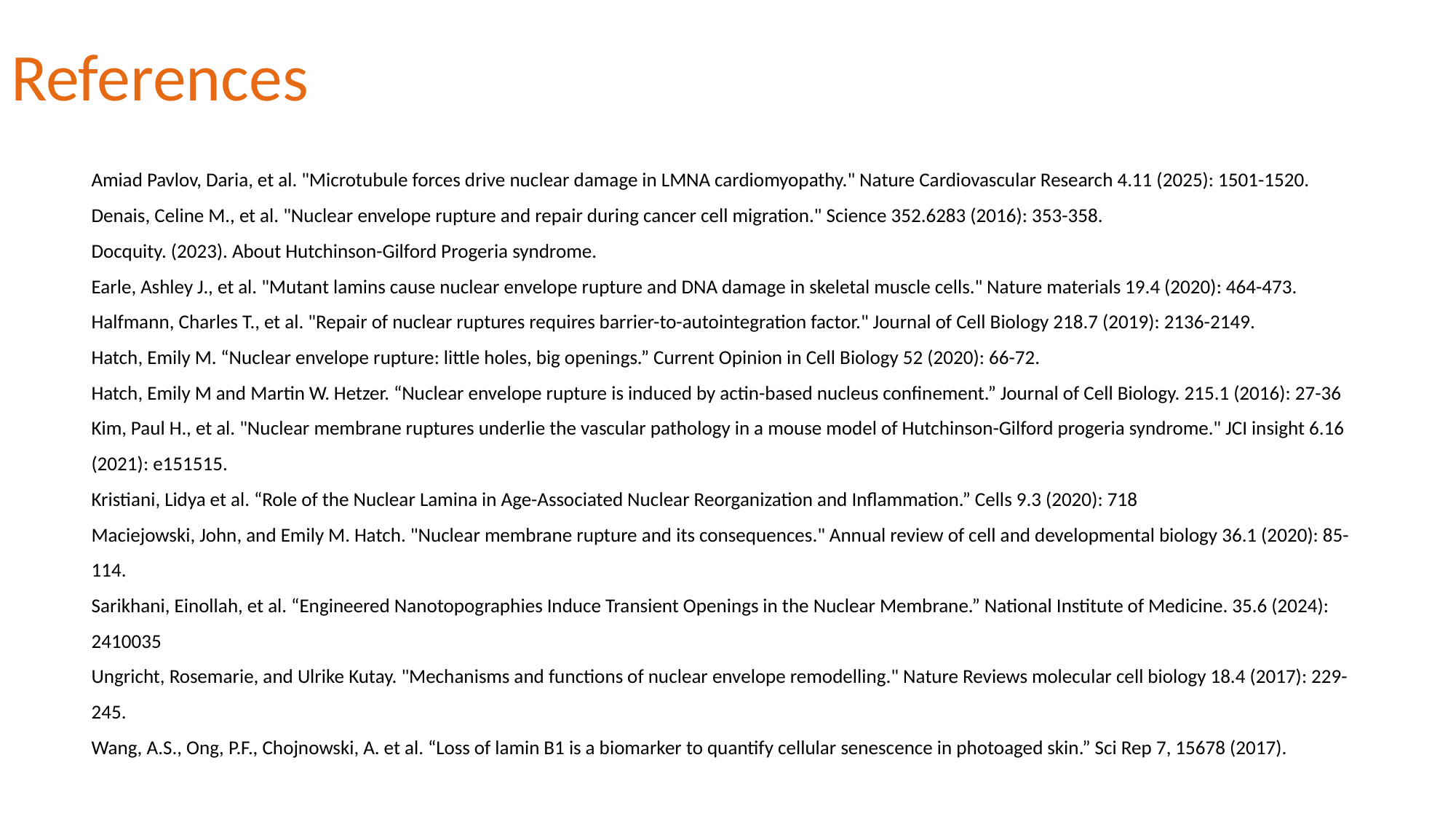

# References
Amiad Pavlov, Daria, et al. "Microtubule forces drive nuclear damage in LMNA cardiomyopathy." Nature Cardiovascular Research 4.11 (2025): 1501-1520.
Denais, Celine M., et al. "Nuclear envelope rupture and repair during cancer cell migration." Science 352.6283 (2016): 353-358.
Docquity. (2023). About Hutchinson-Gilford Progeria syndrome.
Earle, Ashley J., et al. "Mutant lamins cause nuclear envelope rupture and DNA damage in skeletal muscle cells." Nature materials 19.4 (2020): 464-473.
Halfmann, Charles T., et al. "Repair of nuclear ruptures requires barrier-to-autointegration factor." Journal of Cell Biology 218.7 (2019): 2136-2149.
Hatch, Emily M. “Nuclear envelope rupture: little holes, big openings.” Current Opinion in Cell Biology 52 (2020): 66-72.
Hatch, Emily M and Martin W. Hetzer. “Nuclear envelope rupture is induced by actin-based nucleus confinement.” Journal of Cell Biology. 215.1 (2016): 27-36
Kim, Paul H., et al. "Nuclear membrane ruptures underlie the vascular pathology in a mouse model of Hutchinson-Gilford progeria syndrome." JCI insight 6.16 (2021): e151515.
Kristiani, Lidya et al. “Role of the Nuclear Lamina in Age-Associated Nuclear Reorganization and Inflammation.” Cells 9.3 (2020): 718
Maciejowski, John, and Emily M. Hatch. "Nuclear membrane rupture and its consequences." Annual review of cell and developmental biology 36.1 (2020): 85-114.
Sarikhani, Einollah, et al. “Engineered Nanotopographies Induce Transient Openings in the Nuclear Membrane.” National Institute of Medicine. 35.6 (2024): 2410035
Ungricht, Rosemarie, and Ulrike Kutay. "Mechanisms and functions of nuclear envelope remodelling." Nature Reviews molecular cell biology 18.4 (2017): 229-245.
Wang, A.S., Ong, P.F., Chojnowski, A. et al. “Loss of lamin B1 is a biomarker to quantify cellular senescence in photoaged skin.” Sci Rep 7, 15678 (2017).